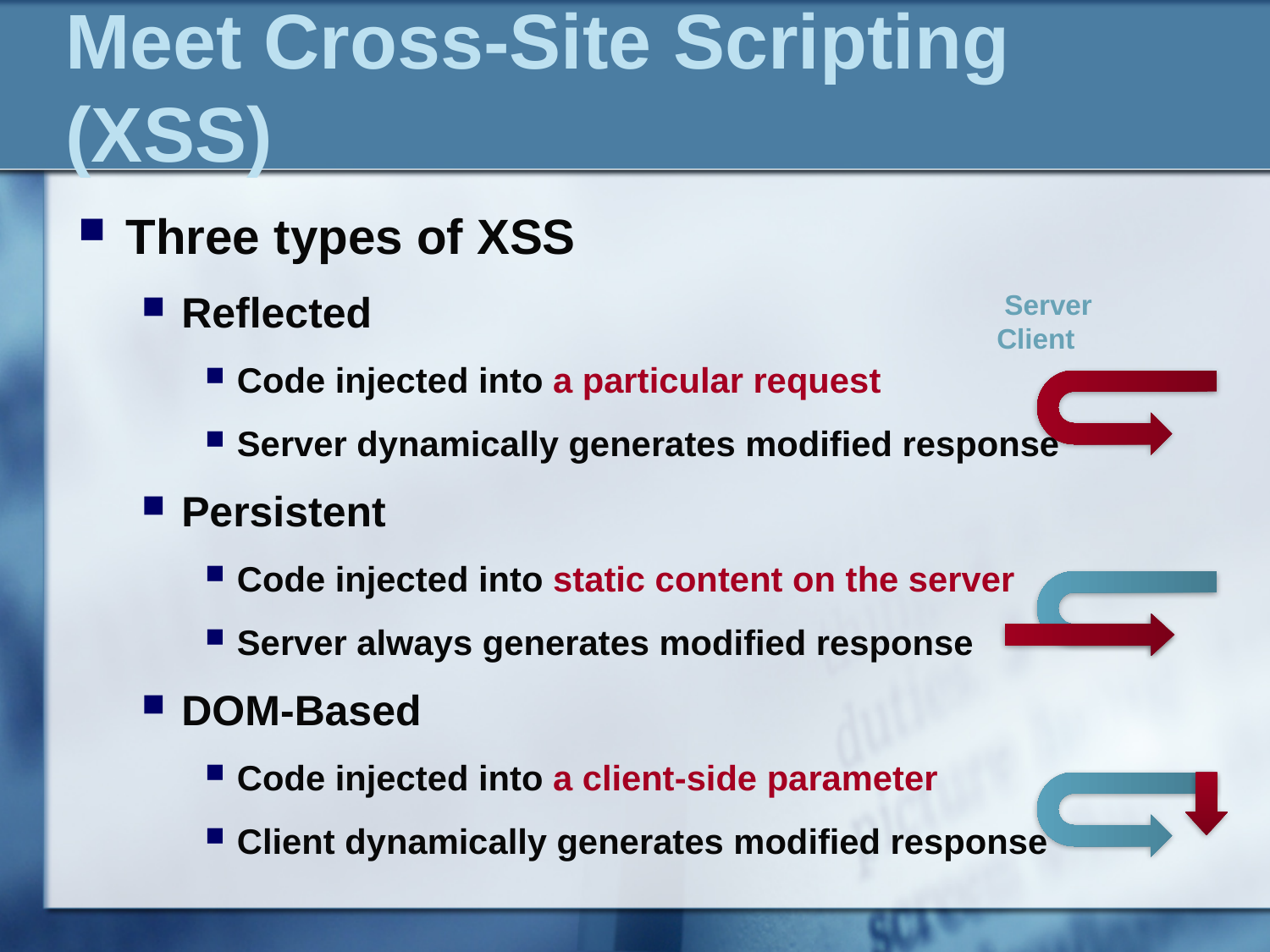

# Meet Cross-Site Scripting (XSS)
Three types of XSS
Reflected
Code injected into a particular request
Server dynamically generates modified response
Persistent
Code injected into static content on the server
Server always generates modified response
DOM-Based
Code injected into a client-side parameter
Client dynamically generates modified response
 Server          Client